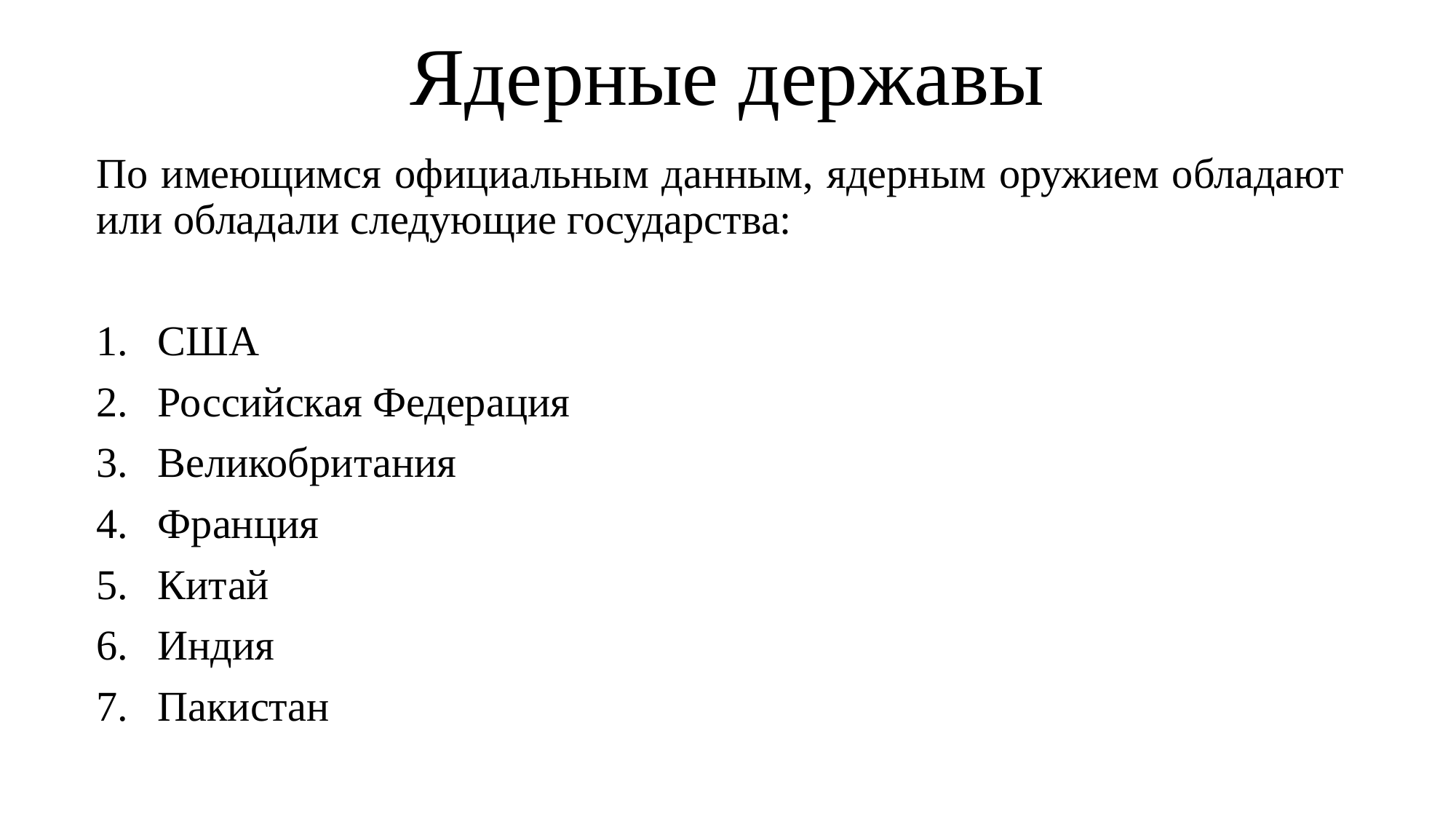

# Ядерные державы
По имеющимся официальным данным, ядерным оружием обладают или обладали следующие государства:

США
Российская Федерация
Великобритания
Франция
Китай
Индия
Пакистан